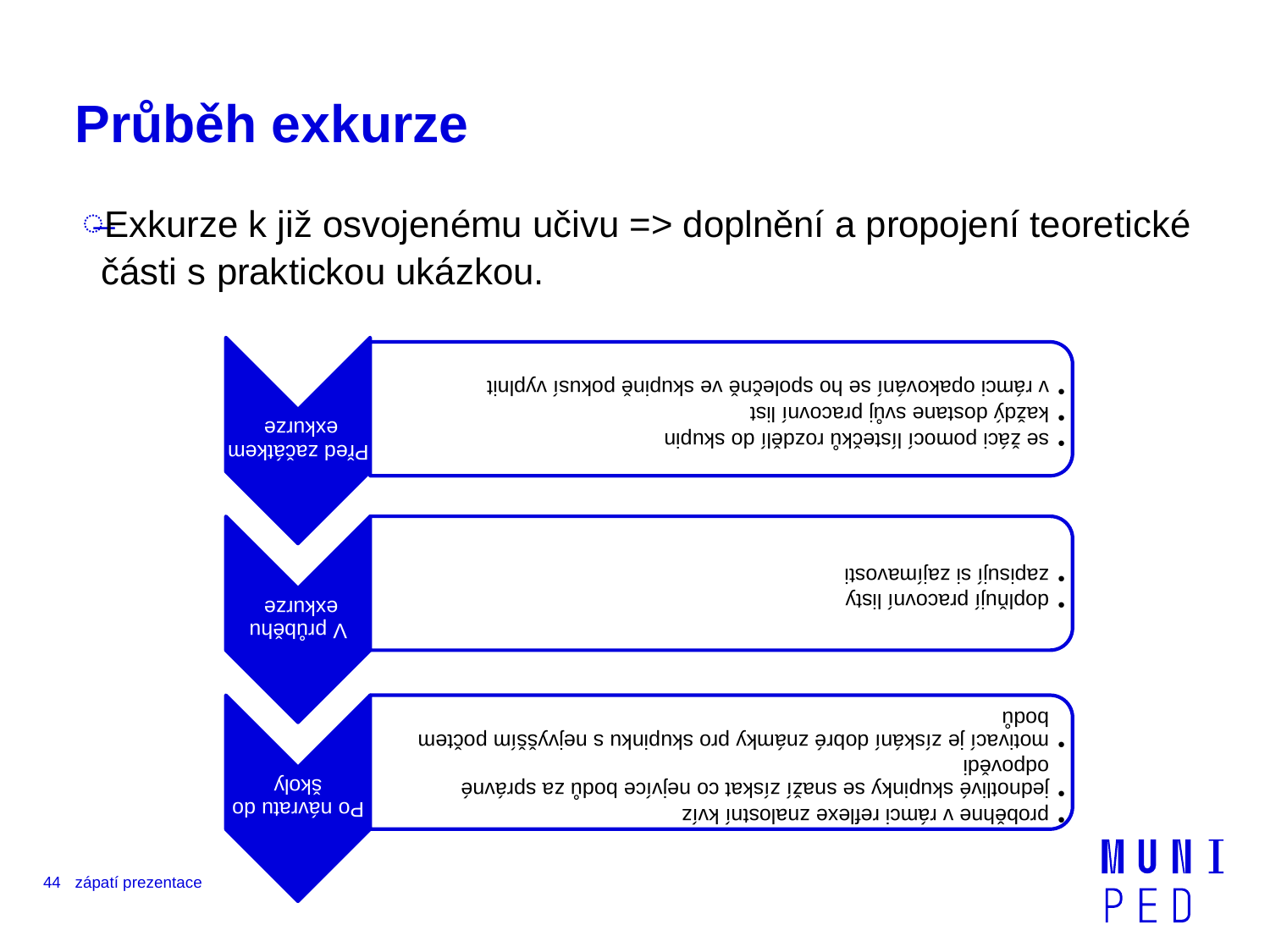

# Průběh exkurze
Exkurze k již osvojenému učivu => doplnění a propojení teoretické části s praktickou ukázkou.

Před začátkem exkurze
se žáci pomocí lístečků rozdělí do skupin
každý dostane svůj pracovní list
v rámci opakování se ho společně ve skupině pokusí vyplnit
V průběhu exkurze
doplňují pracovní listy
zapisují si zajímavosti
Po návratu do školy
proběhne v rámci reflexe znalostní kvíz
jednotlivé skupinky se snaží získat co nejvíce bodů za správné odpovědi
motivací je získání dobré známky pro skupinku s nejvyšším počtem bodů
44
zápatí prezentace